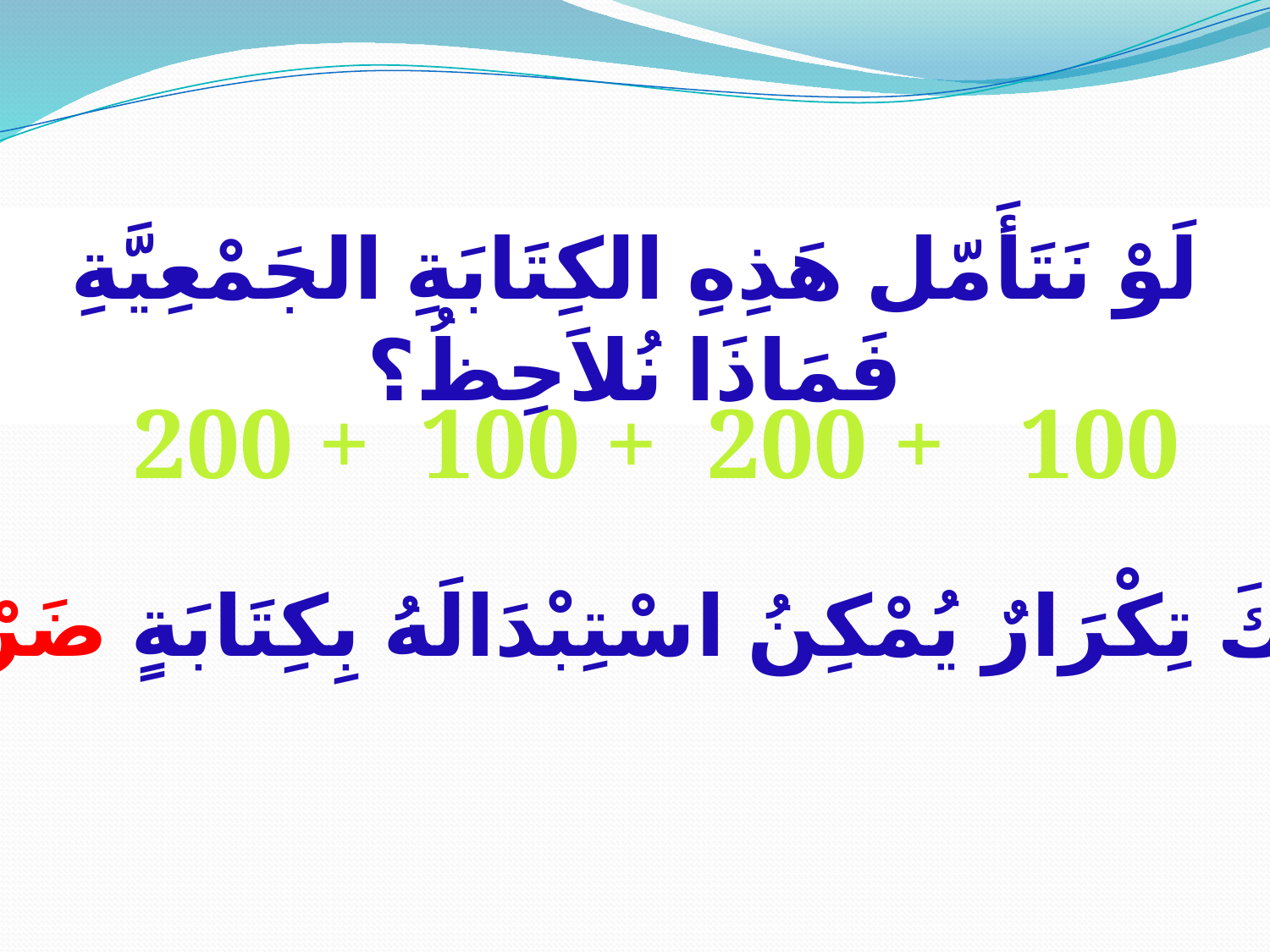

لَوْ نَتَأَمّل هَذِهِ الكِتَابَةِ الجَمْعِيَّةِ فَمَاذَا نُلاَحِظُ؟
200 +  100 +  200 +   100
هُنَاكَ تِكْرَارٌ يُمْكِنُ اسْتِبْدَالَهُ بِكِتَابَةٍ ضَرْبِيَّةٍ